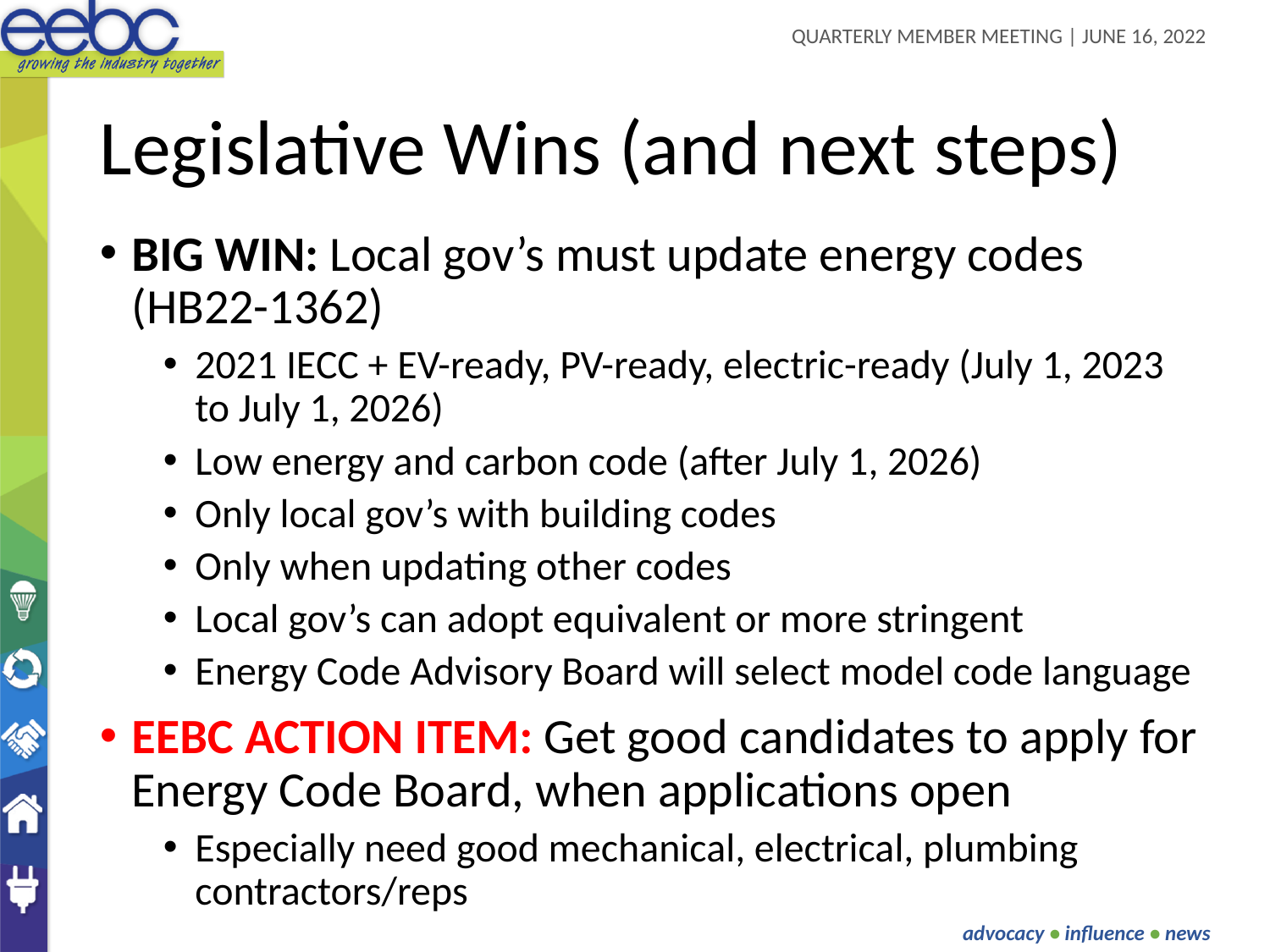

# Legislative Wins (and next steps)
BIG WIN: Local gov’s must update energy codes (HB22-1362)
2021 IECC + EV-ready, PV-ready, electric-ready (July 1, 2023 to July 1, 2026)
Low energy and carbon code (after July 1, 2026)
Only local gov’s with building codes
Only when updating other codes
Local gov’s can adopt equivalent or more stringent
Energy Code Advisory Board will select model code language
EEBC ACTION ITEM: Get good candidates to apply for Energy Code Board, when applications open
Especially need good mechanical, electrical, plumbing contractors/reps